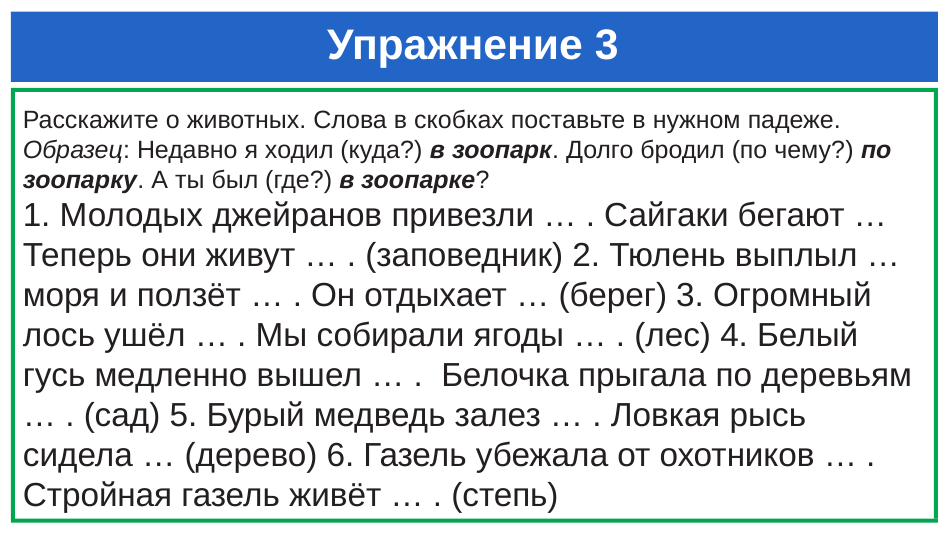

# Упражнение 3
Расскажите о животных. Слова в скобках поставьте в нужном падеже.
Образец: Недавно я ходил (куда?) в зоопарк. Долго бродил (по чему?) по зоопарку. А ты был (где?) в зоопарке?
1. Молодых джейранов привезли … . Сайгаки бегают … Теперь они живут … . (заповедник) 2. Тюлень выплыл … моря и ползёт … . Он отдыхает … (берег) 3. Огромный лось ушёл … . Мы собирали ягоды … . (лес) 4. Белый гусь медленно вышел … .  Белочка прыгала по деревьям … . (сад) 5. Бурый медведь залез … . Ловкая рысь сидела … (дерево) 6. Газель убежала от охотников … . Стройная газель живёт … . (степь)
.